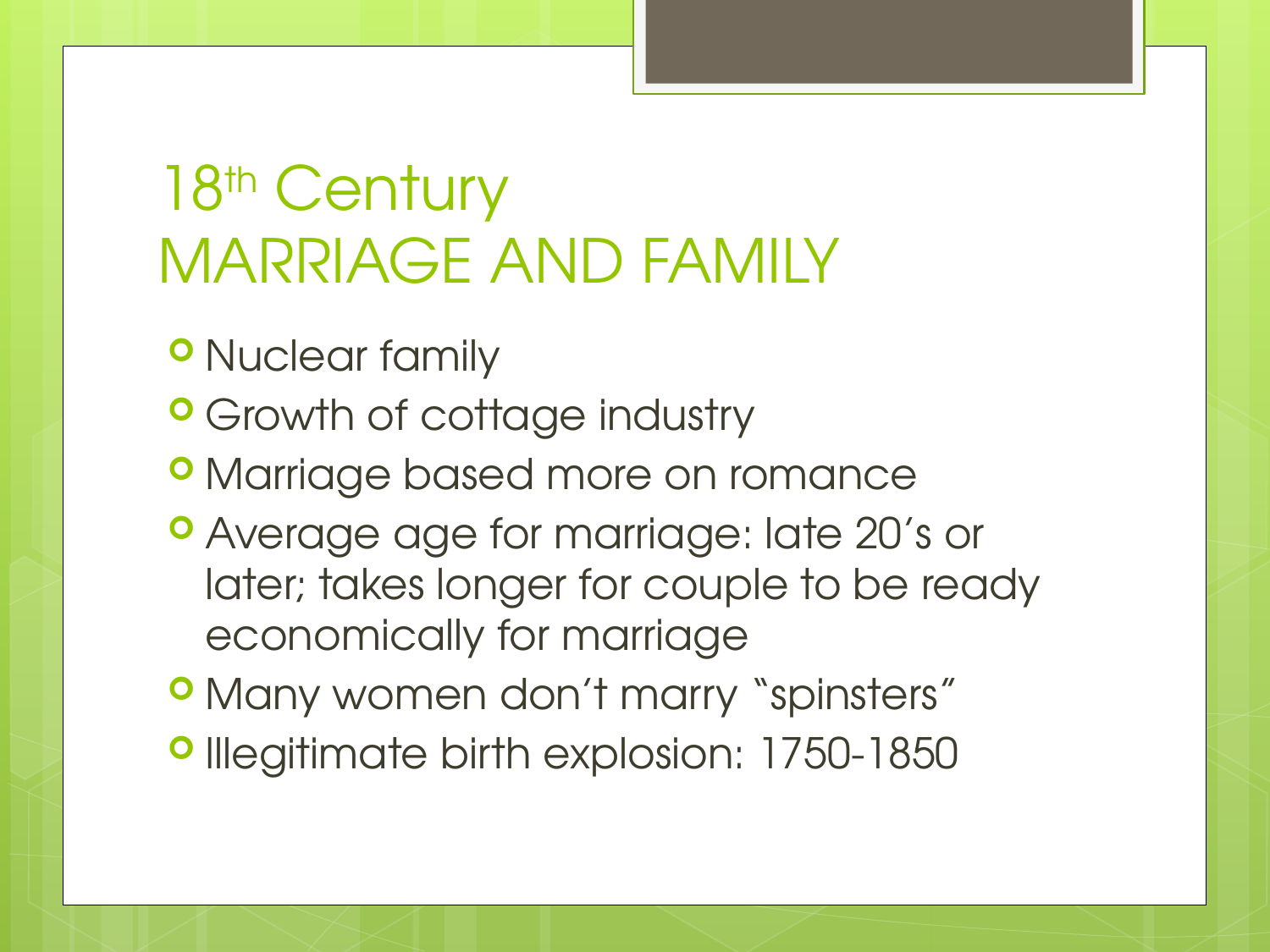

# 18th Century MARRIAGE AND FAMILY
Nuclear family
Growth of cottage industry
Marriage based more on romance
Average age for marriage: late 20’s or later; takes longer for couple to be ready economically for marriage
Many women don’t marry “spinsters”
Illegitimate birth explosion: 1750-1850